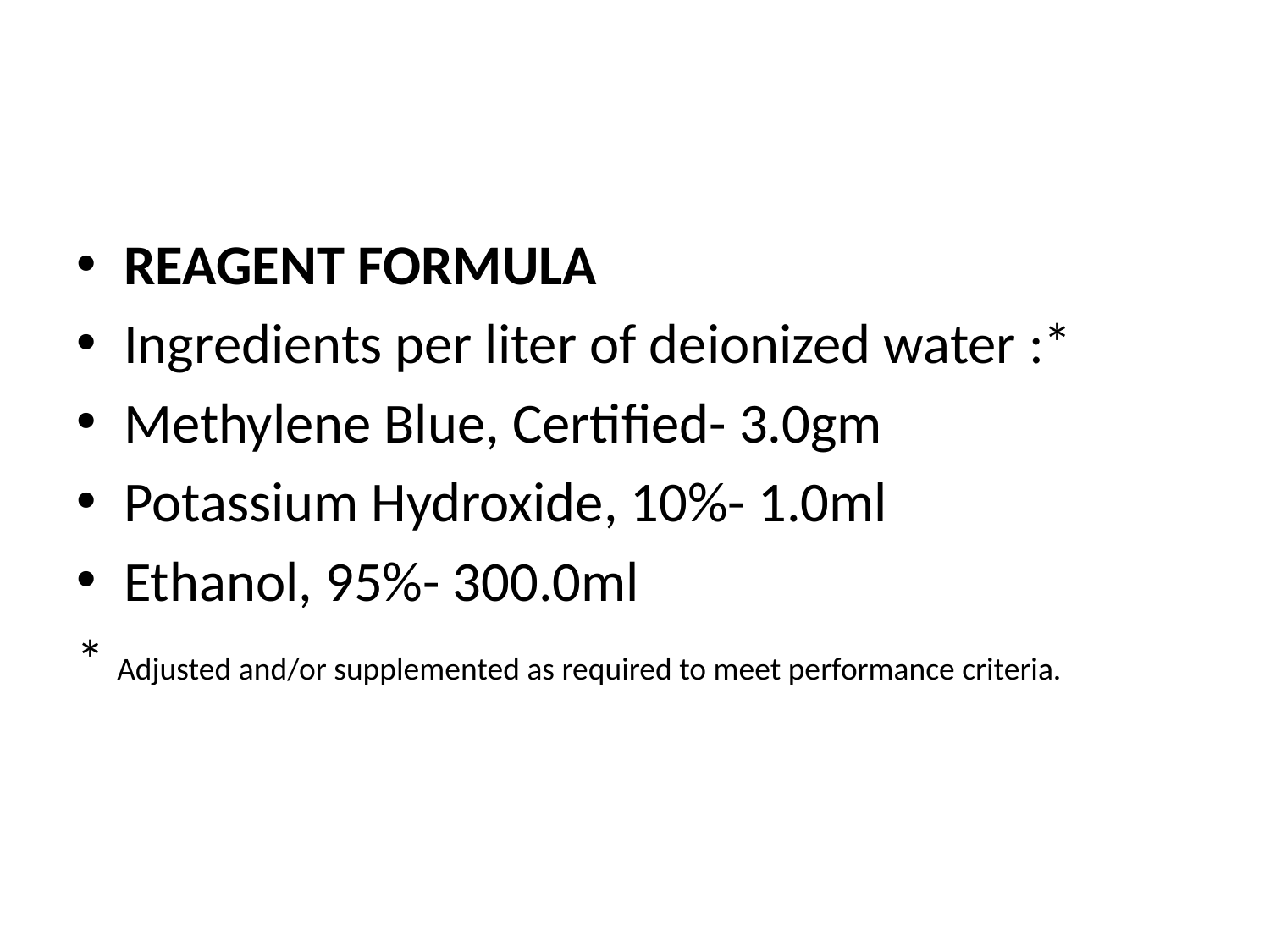

REAGENT FORMULA
Ingredients per liter of deionized water :*
Methylene Blue, Certified- 3.0gm
Potassium Hydroxide, 10%- 1.0ml
Ethanol, 95%- 300.0ml
* Adjusted and/or supplemented as required to meet performance criteria.